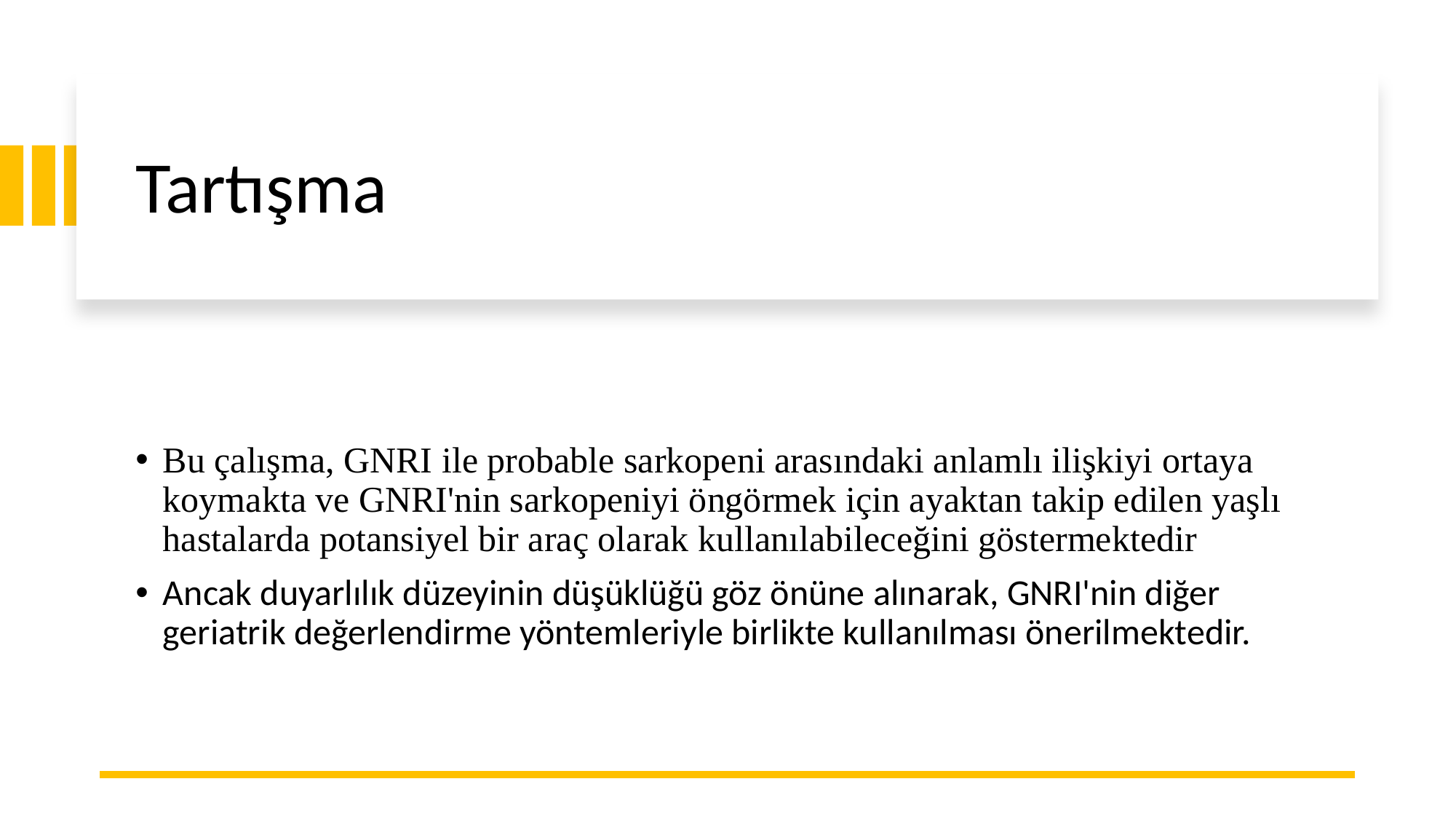

# Tartışma

Bu çalışma, GNRI ile probable sarkopeni arasındaki anlamlı ilişkiyi ortaya koymakta ve GNRI'nin sarkopeniyi öngörmek için ayaktan takip edilen yaşlı hastalarda potansiyel bir araç olarak kullanılabileceğini göstermektedir
Ancak duyarlılık düzeyinin düşüklüğü göz önüne alınarak, GNRI'nin diğer geriatrik değerlendirme yöntemleriyle birlikte kullanılması önerilmektedir.